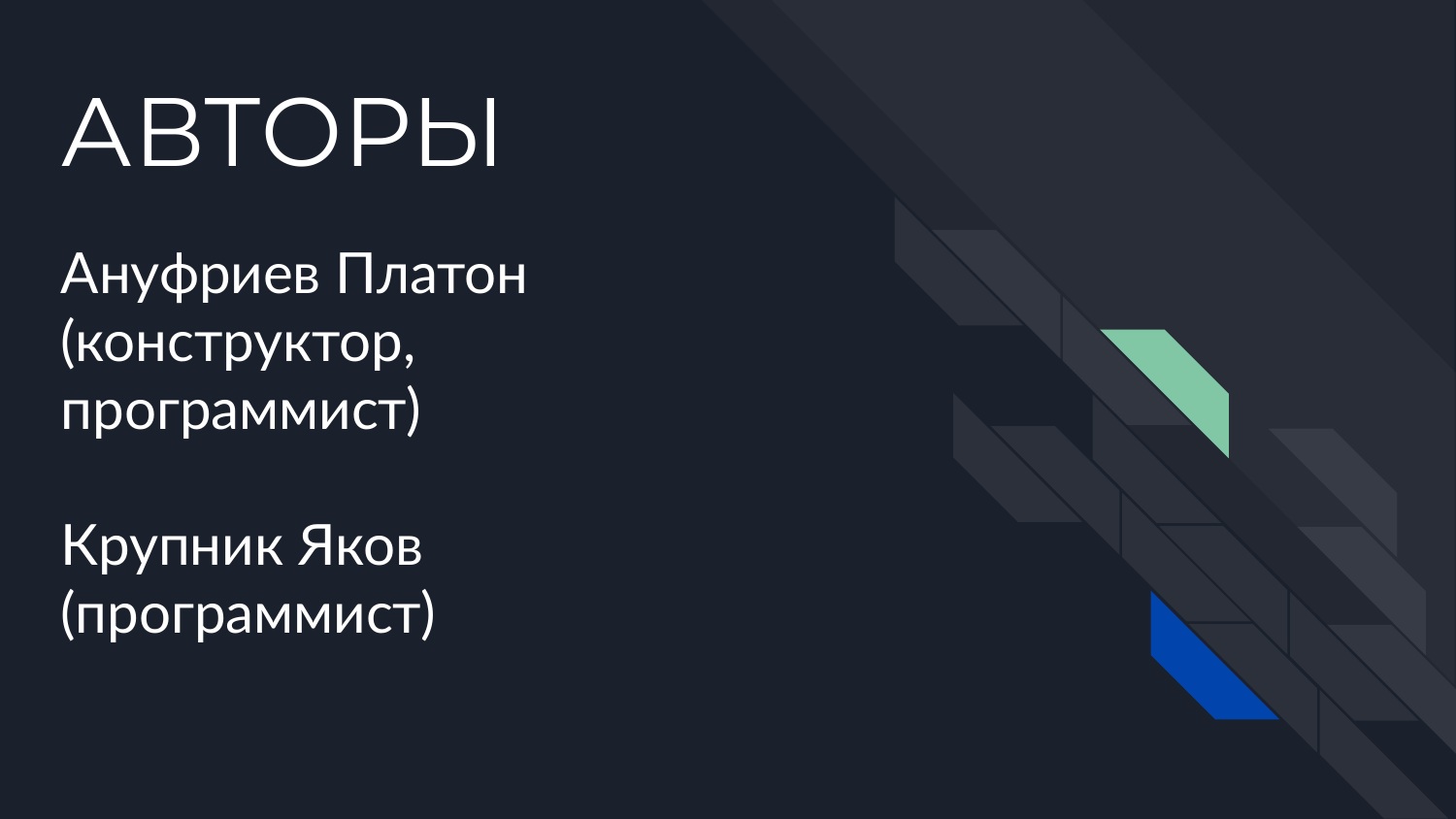

АВТОРЫ
Ануфриев Платон
(конструктор,
программист)

Крупник Яков
(программист)